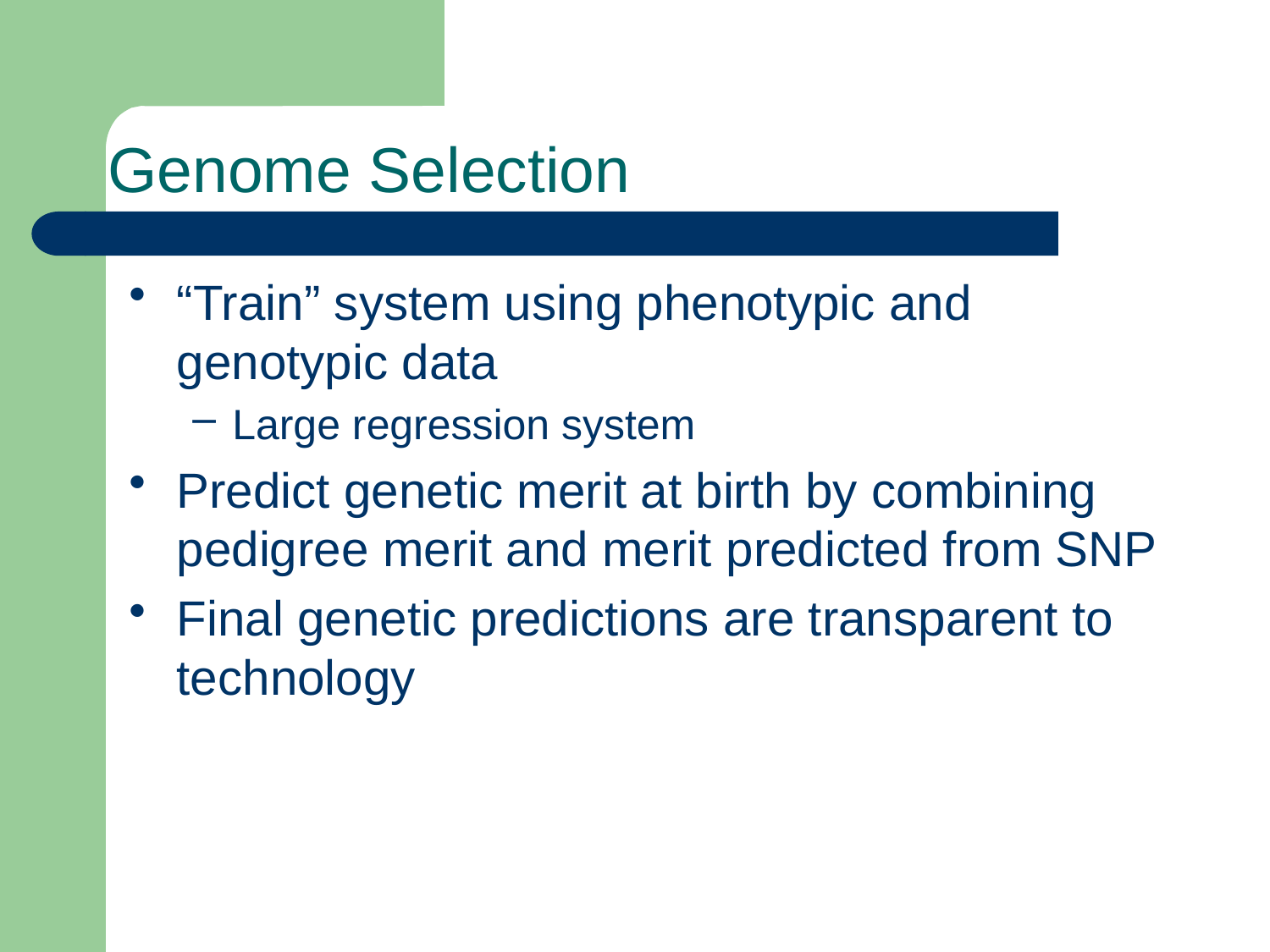

# Genome Selection
“Train” system using phenotypic and genotypic data
Large regression system
Predict genetic merit at birth by combining pedigree merit and merit predicted from SNP
Final genetic predictions are transparent to technology